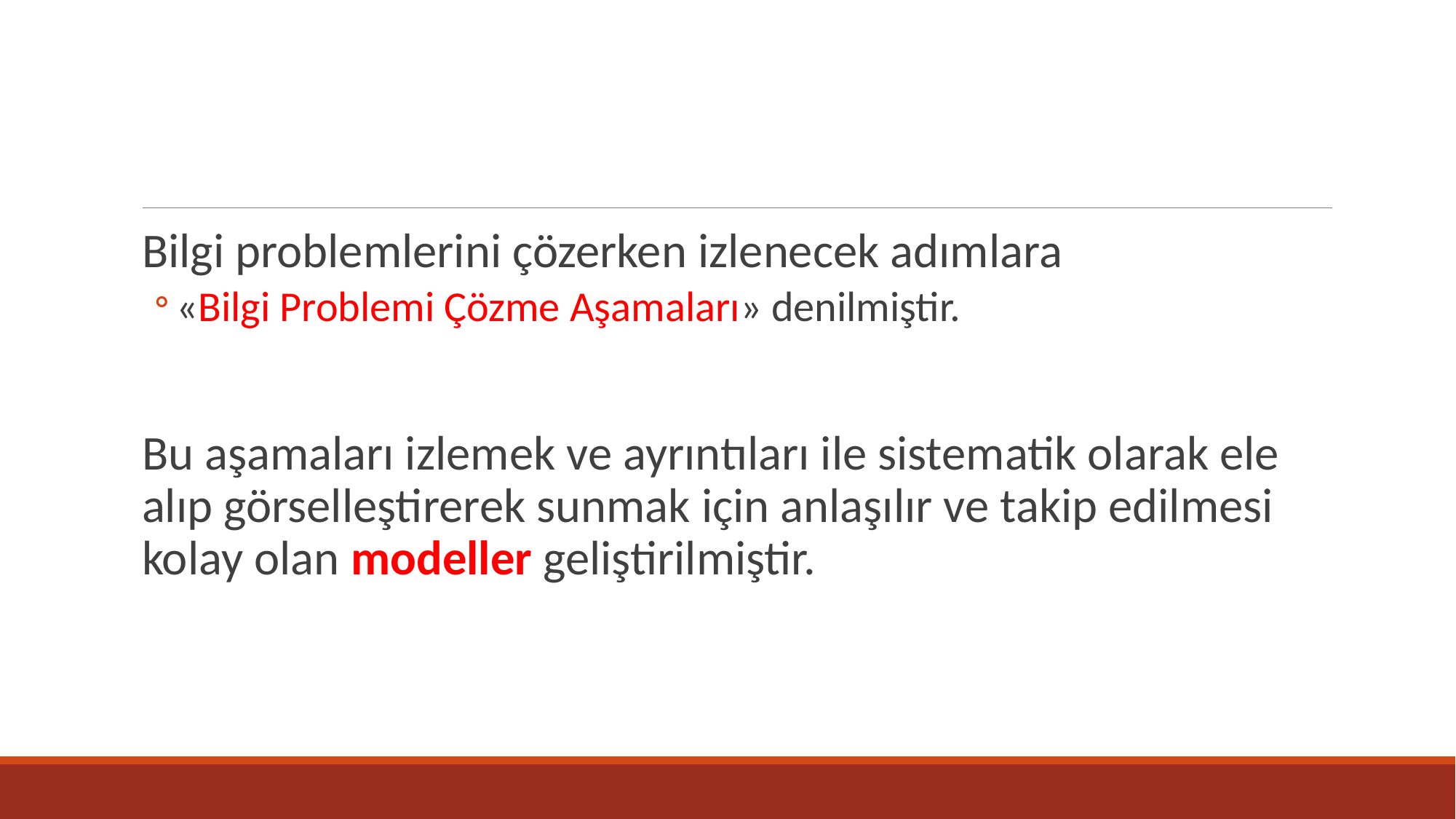

Bilgi problemlerini çözerken izlenecek adımlara
«Bilgi Problemi Çözme Aşamaları» denilmiştir.

Bu aşamaları izlemek ve ayrıntıları ile sistematik olarak ele alıp görselleştirerek sunmak için anlaşılır ve takip edilmesi kolay olan modeller geliştirilmiştir.